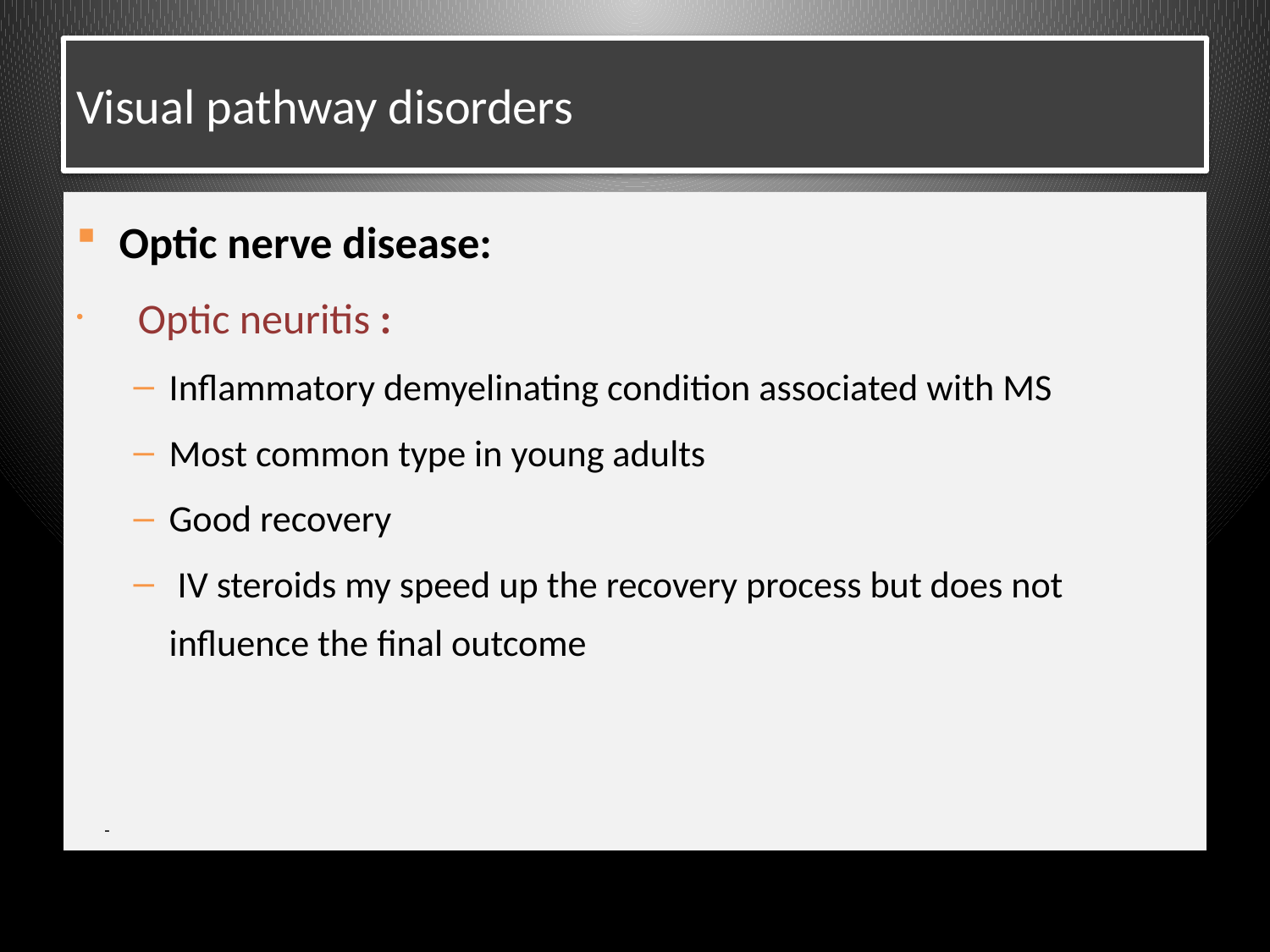

# Visual pathway disorders
Optic nerve disease:
   Optic neuritis :
Inflammatory demyelinating condition associated with MS
Most common type in young adults
Good recovery
 IV steroids my speed up the recovery process but does not influence the final outcome

       -